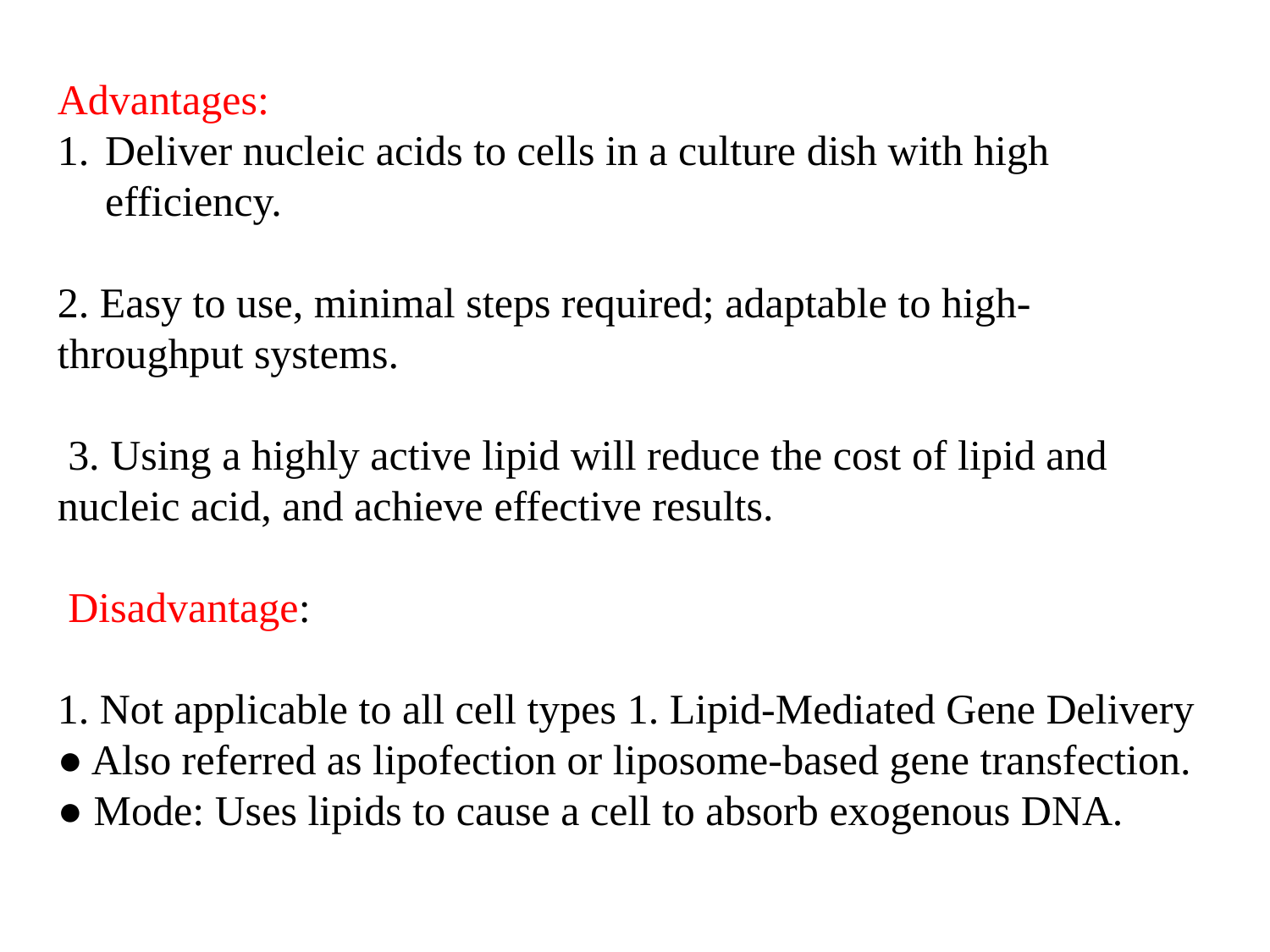

Advantages:
Deliver nucleic acids to cells in a culture dish with high efficiency.

2. Easy to use, minimal steps required; adaptable to high-throughput systems.

 3. Using a highly active lipid will reduce the cost of lipid and nucleic acid, and achieve effective results.

 Disadvantage:

1. Not applicable to all cell types 1. Lipid-Mediated Gene Delivery ● Also referred as lipofection or liposome-based gene transfection. ● Mode: Uses lipids to cause a cell to absorb exogenous DNA.